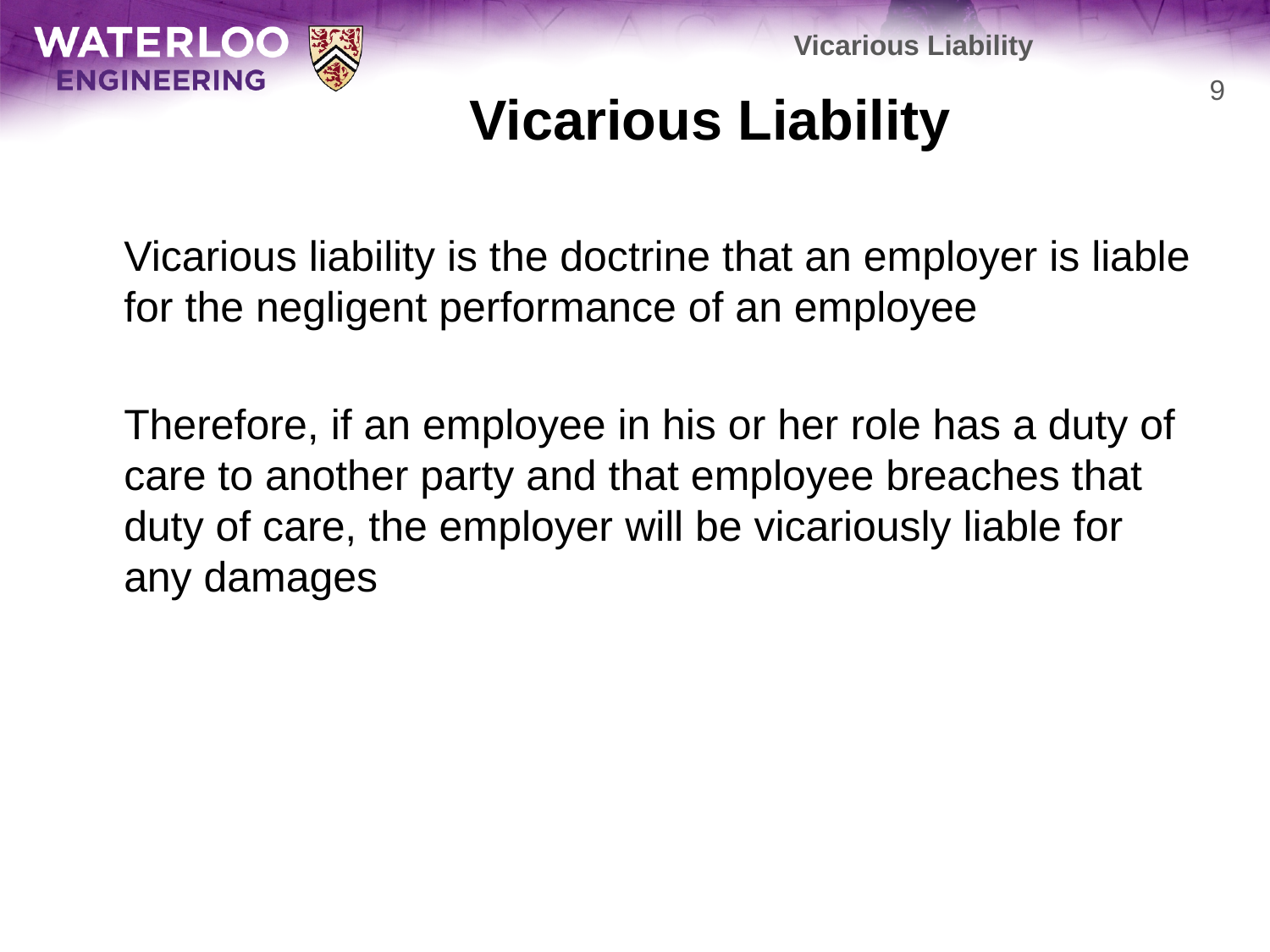

Vicarious Liability
# Vicarious Liability
9
	Vicarious liability is the doctrine that an employer is liable for the negligent performance of an employee

	Therefore, if an employee in his or her role has a duty of care to another party and that employee breaches that duty of care, the employer will be vicariously liable for any damages